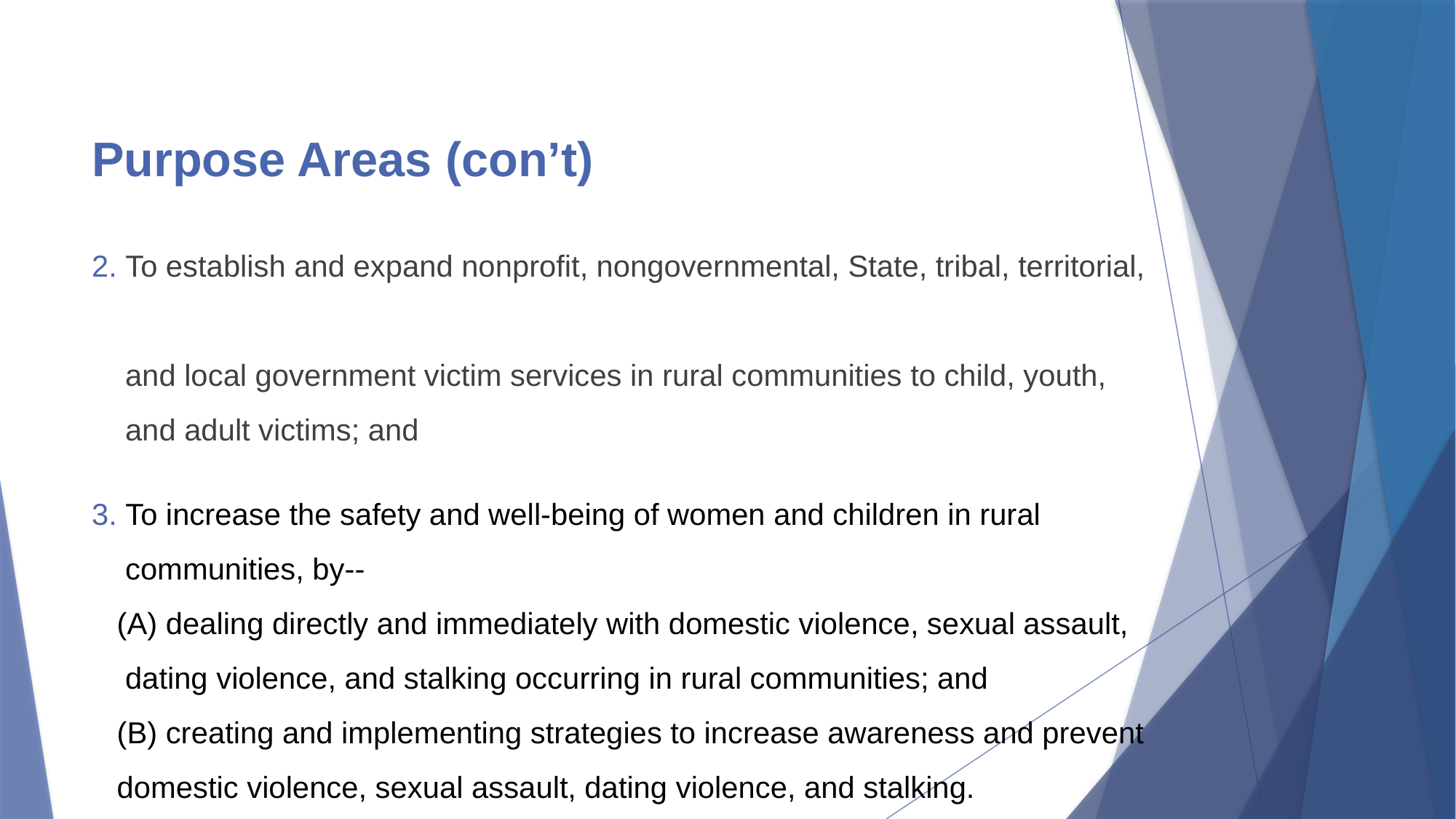

# Purpose Areas (con’t)
2. To establish and expand nonprofit, nongovernmental, State, tribal, territorial,
    and local government victim services in rural communities to child, youth,
    and adult victims; and

3. To increase the safety and well-being of women and children in rural
    communities, by--
   (A) dealing directly and immediately with domestic violence, sexual assault,
    dating violence, and stalking occurring in rural communities; and
   (B) creating and implementing strategies to increase awareness and prevent
   domestic violence, sexual assault, dating violence, and stalking.